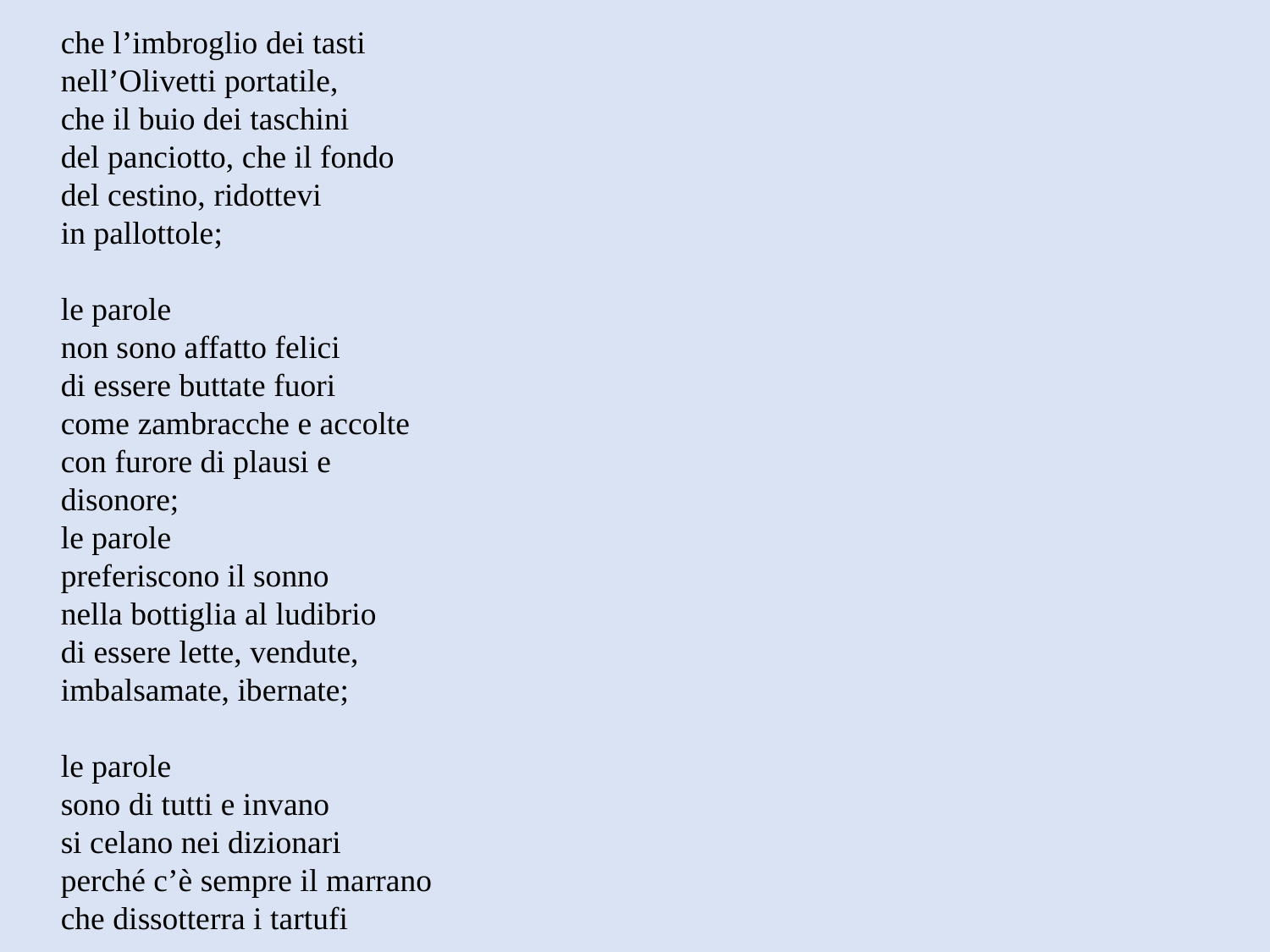

che l’imbroglio dei tasti
nell’Olivetti portatile,
che il buio dei taschini
del panciotto, che il fondo
del cestino, ridottevi
in pallottole;

le parole
non sono affatto felici
di essere buttate fuori
come zambracche e accolte
con furore di plausi e
disonore;
le parole
preferiscono il sonno
nella bottiglia al ludibrio
di essere lette, vendute,
imbalsamate, ibernate;

le parole
sono di tutti e invano
si celano nei dizionari
perché c’è sempre il marrano
che dissotterra i tartufi